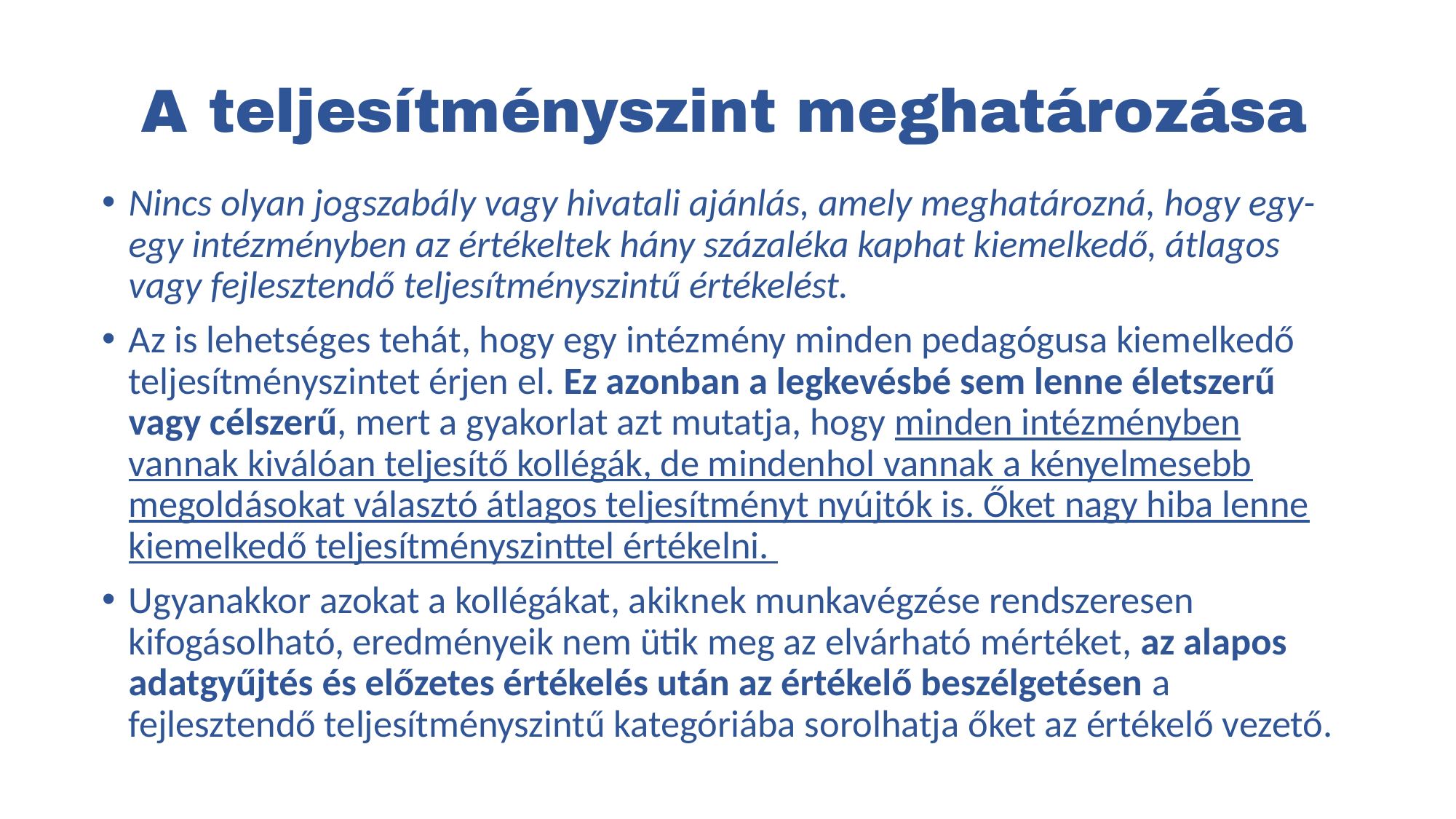

# A teljesítményszint meghatározása
Nincs olyan jogszabály vagy hivatali ajánlás, amely meghatározná, hogy egy-egy intézményben az értékeltek hány százaléka kaphat kiemelkedő, átlagos vagy fejlesztendő teljesítményszintű értékelést.
Az is lehetséges tehát, hogy egy intézmény minden pedagógusa kiemelkedő teljesítményszintet érjen el. Ez azonban a legkevésbé sem lenne életszerű vagy célszerű, mert a gyakorlat azt mutatja, hogy minden intézményben vannak kiválóan teljesítő kollégák, de mindenhol vannak a kényelmesebb megoldásokat választó átlagos teljesítményt nyújtók is. Őket nagy hiba lenne kiemelkedő teljesítményszinttel értékelni.
Ugyanakkor azokat a kollégákat, akiknek munkavégzése rendszeresen kifogásolható, eredményeik nem ütik meg az elvárható mértéket, az alapos adatgyűjtés és előzetes értékelés után az értékelő beszélgetésen a fejlesztendő teljesítményszintű kategóriába sorolhatja őket az értékelő vezető.